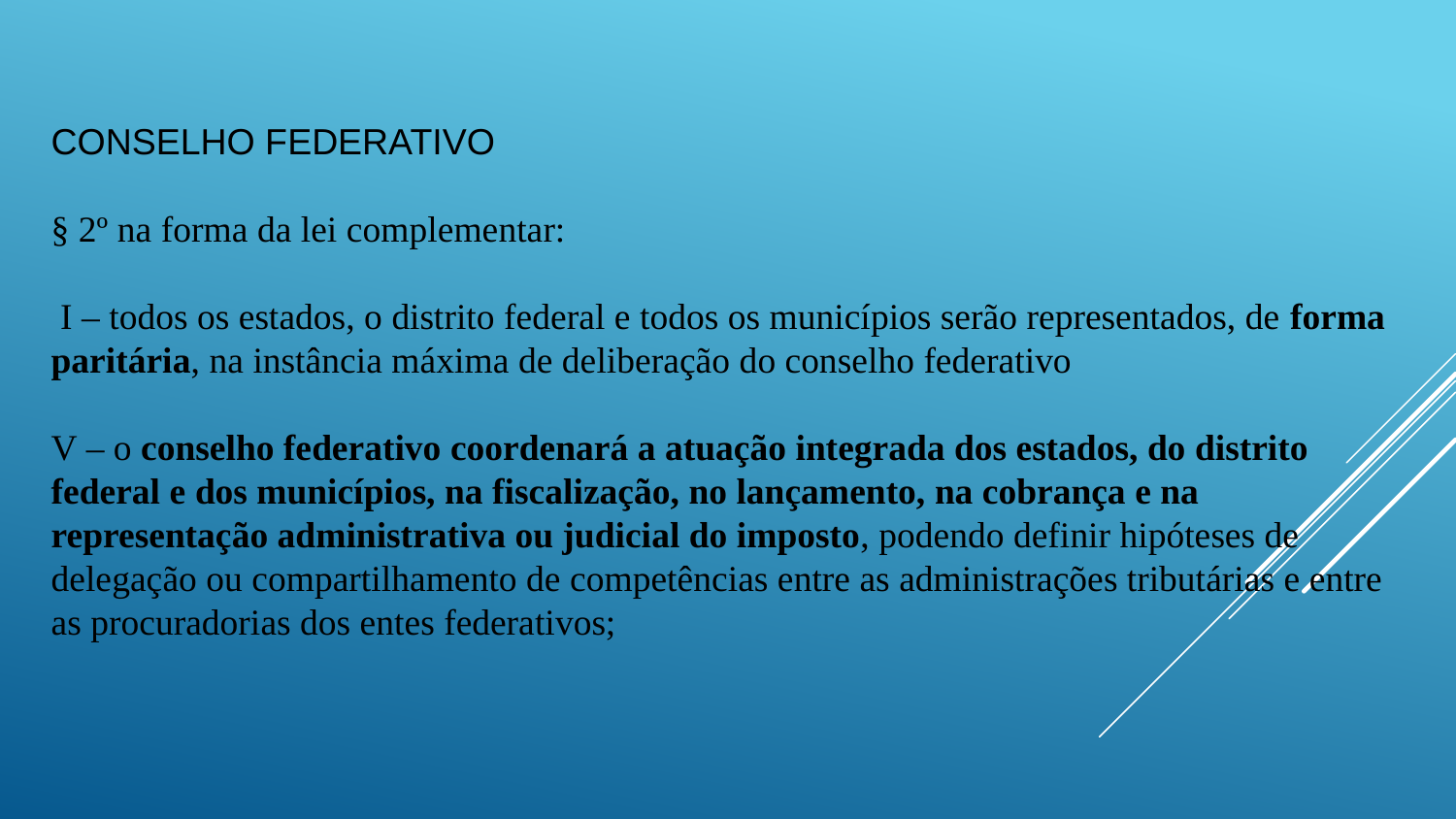

# CONSELHO FEDERATIVO § 2º na forma da lei complementar: I – todos os estados, o distrito federal e todos os municípios serão representados, de forma paritária, na instância máxima de deliberação do conselho federativo V – o conselho federativo coordenará a atuação integrada dos estados, do distrito federal e dos municípios, na fiscalização, no lançamento, na cobrança e na representação administrativa ou judicial do imposto, podendo definir hipóteses de delegação ou compartilhamento de competências entre as administrações tributárias e entre as procuradorias dos entes federativos;